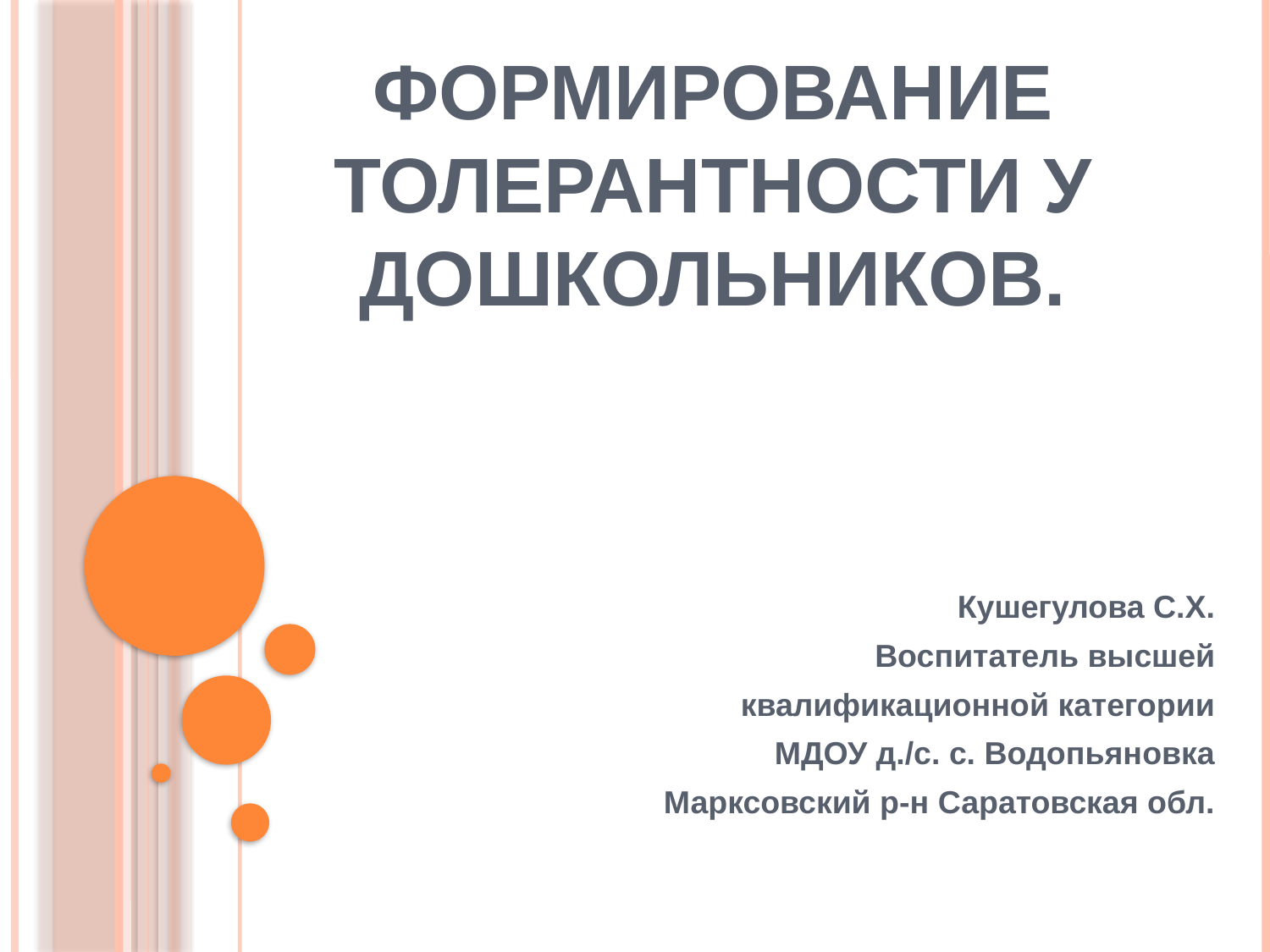

# Формирование толерантности у дошкольников.

Кушегулова С.Х.
Воспитатель высшей
 квалификационной категории
МДОУ д./с. с. Водопьяновка
Марксовский р-н Саратовская обл.